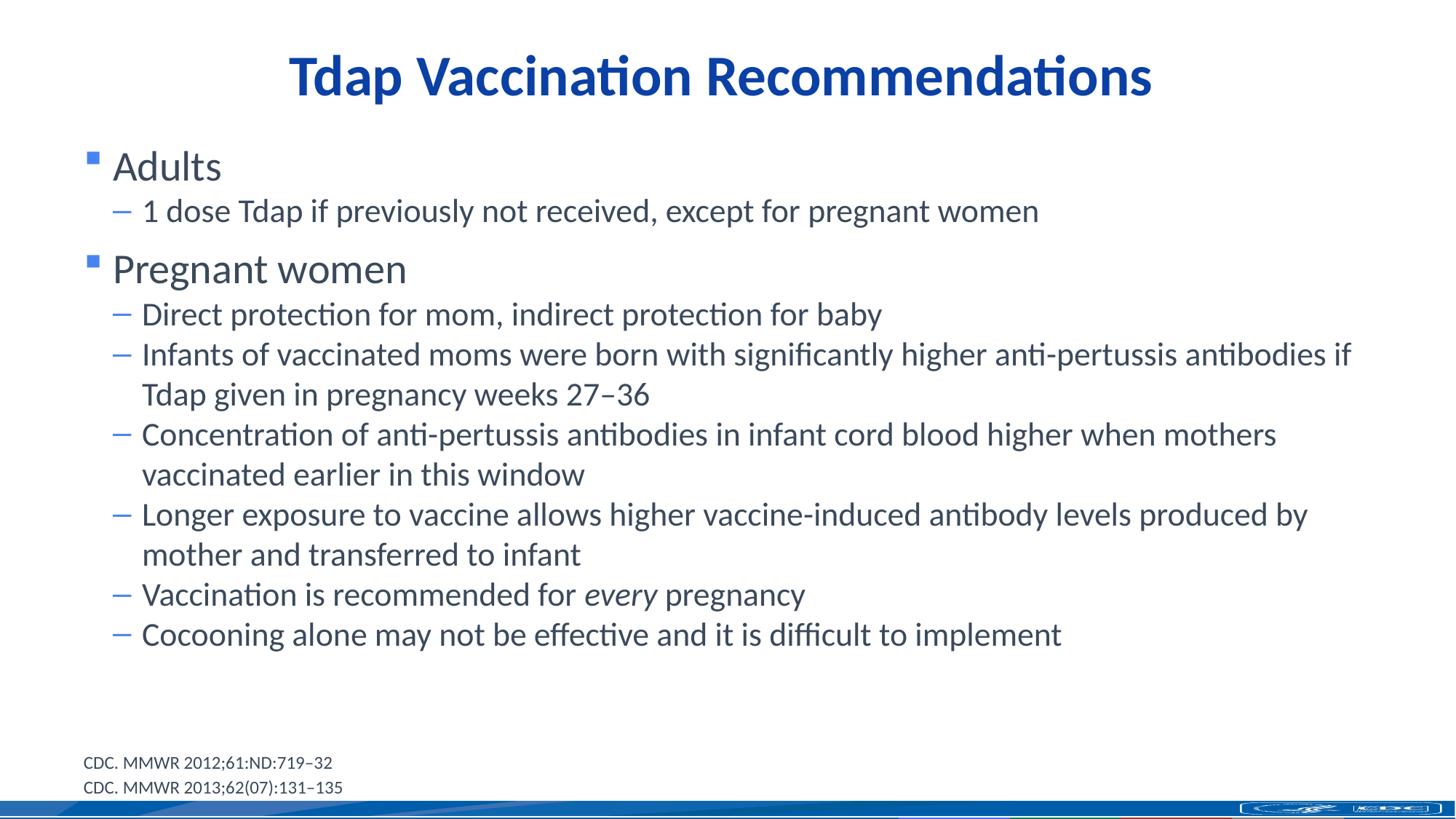

# Tdap Vaccination Recommendations
Adults
1 dose Tdap if previously not received, except for pregnant women
Pregnant women
Direct protection for mom, indirect protection for baby
Infants of vaccinated moms were born with significantly higher anti-pertussis antibodies if Tdap given in pregnancy weeks 27–36
Concentration of anti-pertussis antibodies in infant cord blood higher when mothers vaccinated earlier in this window
Longer exposure to vaccine allows higher vaccine-induced antibody levels produced by mother and transferred to infant
Vaccination is recommended for every pregnancy
Cocooning alone may not be effective and it is difficult to implement
CDC. MMWR 2012;61:ND:719–32
CDC. MMWR 2013;62(07):131–135